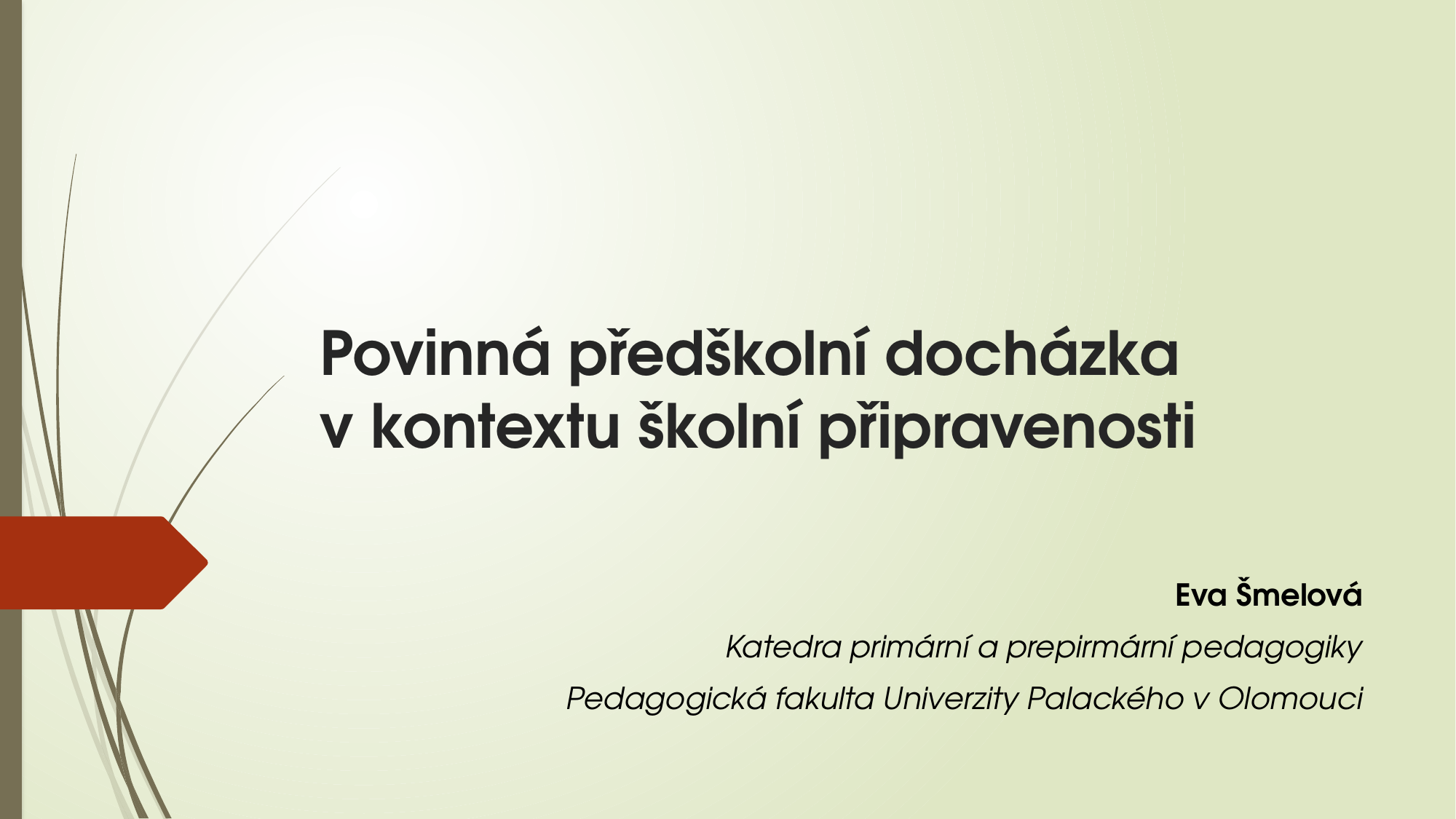

# Povinná předškolní docházka v kontextu školní připravenosti
Eva Šmelová
Katedra primární a prepirmární pedagogiky
Pedagogická fakulta Univerzity Palackého v Olomouci